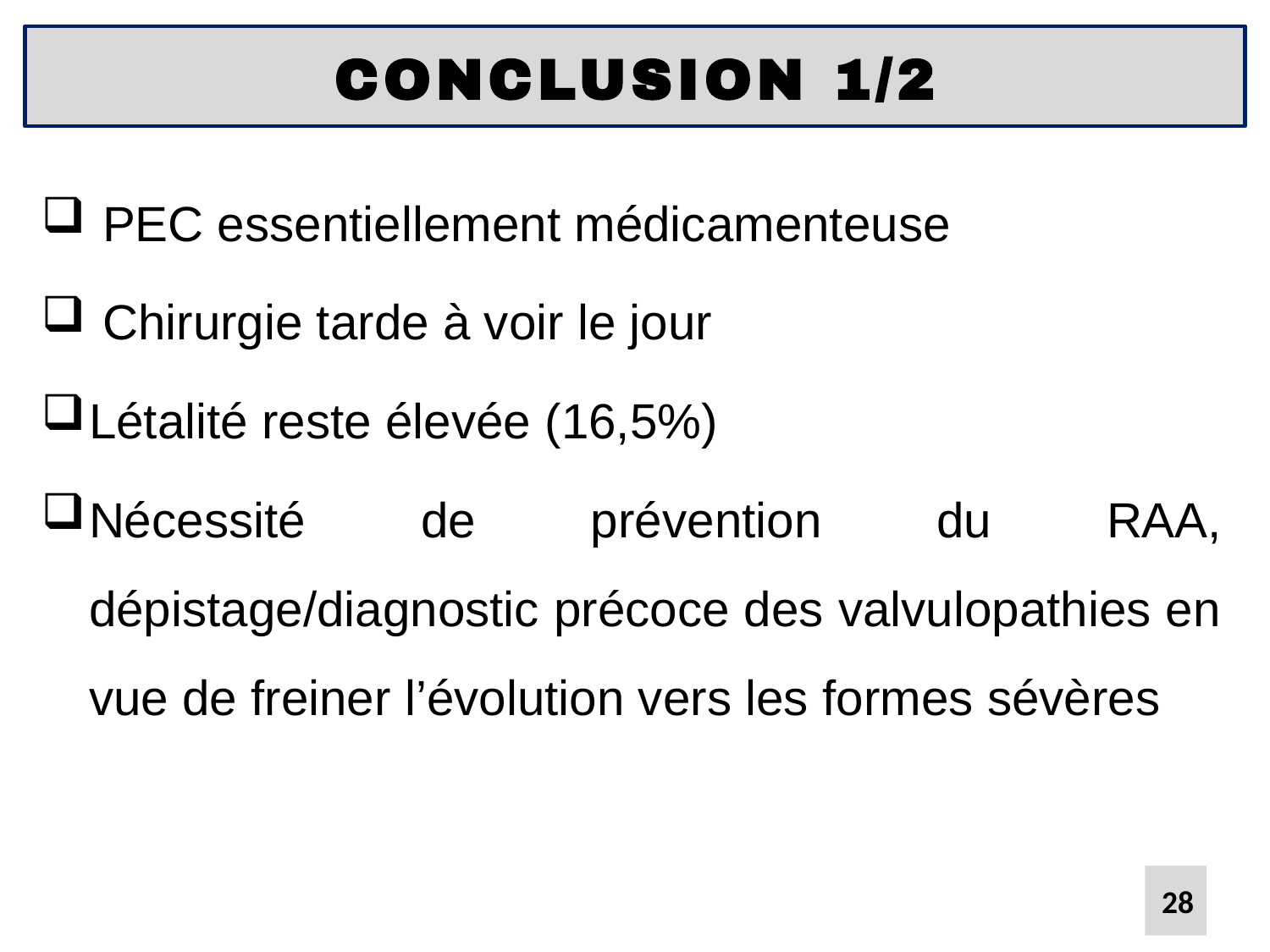

# CONCLUSION 1/2
 PEC essentiellement médicamenteuse
 Chirurgie tarde à voir le jour
Létalité reste élevée (16,5%)
Nécessité de prévention du RAA, dépistage/diagnostic précoce des valvulopathies en vue de freiner l’évolution vers les formes sévères

28